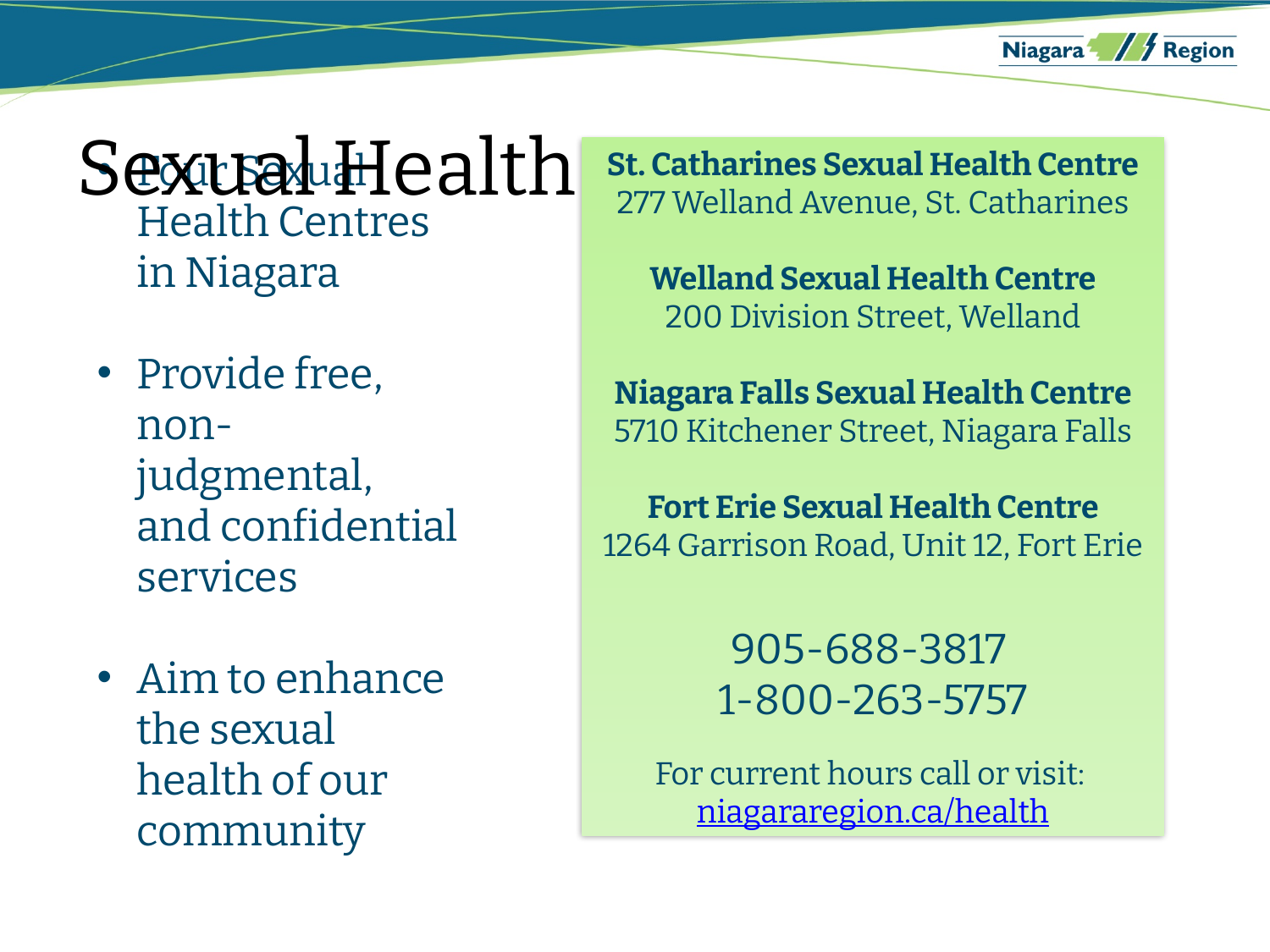

# Sexual Health Centres
Four Sexual Health Centres in Niagara

Provide free, non-judgmental,  and confidential services

Aim to enhance the sexual health of our community
St. Catharines Sexual Health Centre
277 Welland Avenue, St. Catharines

Welland Sexual Health Centre
200 Division Street, Welland

Niagara Falls Sexual Health Centre
5710 Kitchener Street, Niagara Falls

Fort Erie Sexual Health Centre
1264 Garrison Road, Unit 12, Fort Erie

905-688-3817
1-800-263-5757

For current hours call or visit: niagararegion.ca/health